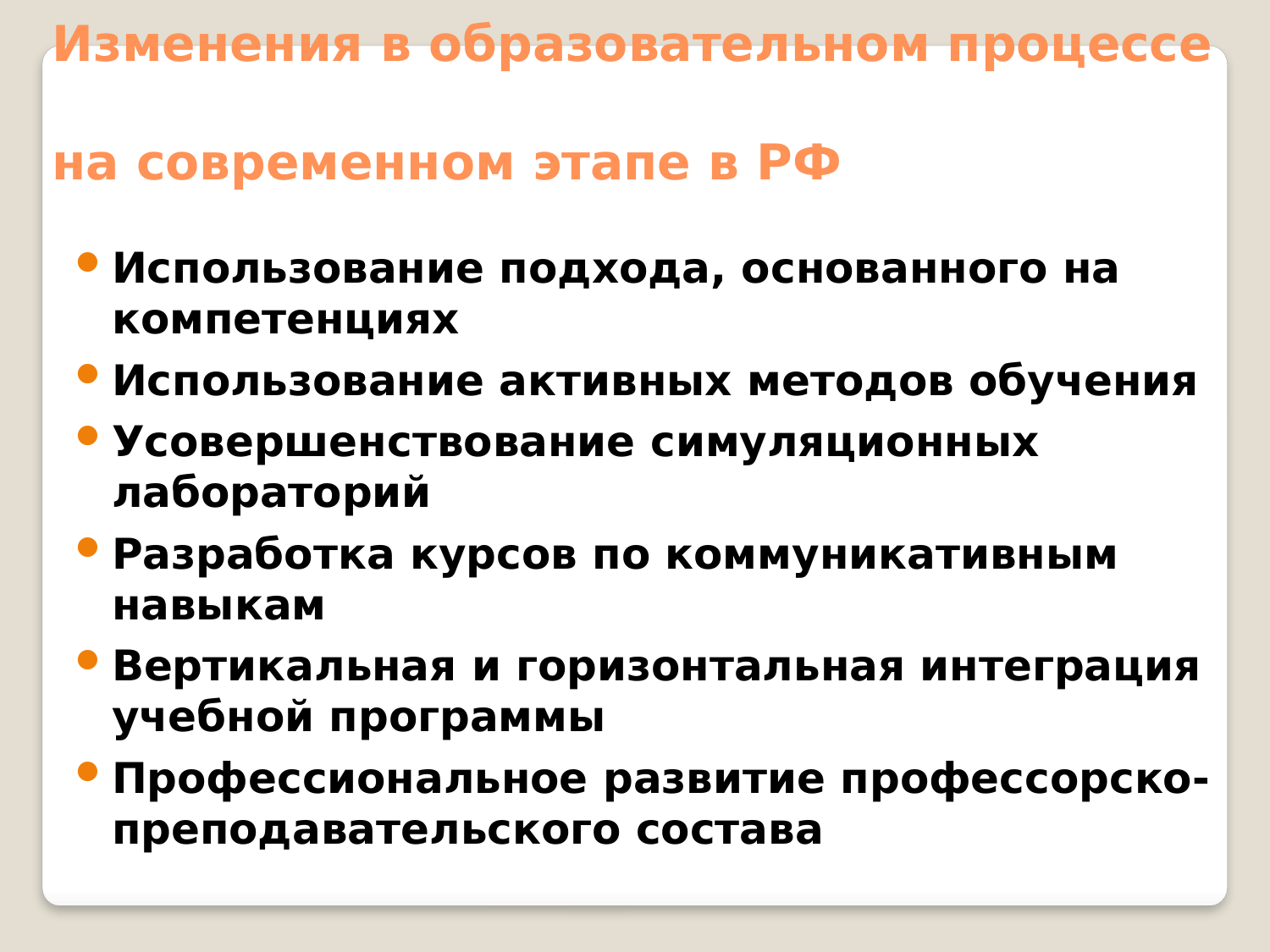

Изменения в образовательном процессе
на современном этапе в РФ
Использование подхода, основанного на компетенциях
Использование активных методов обучения
Усовершенствование симуляционных лабораторий
Разработка курсов по коммуникативным навыкам
Вертикальная и горизонтальная интеграция учебной программы
Профессиональное развитие профессорско-преподавательского состава